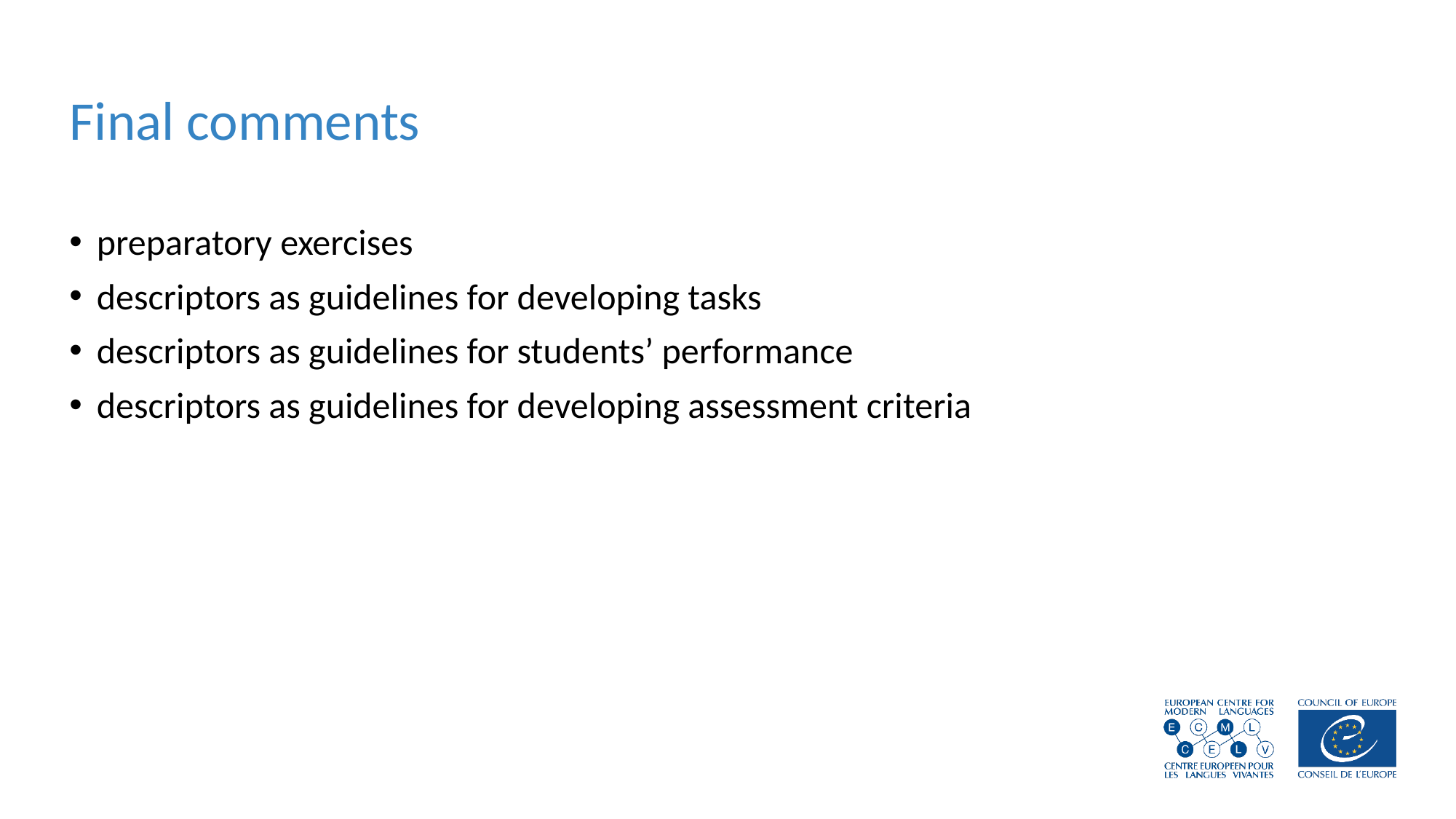

# Final comments
preparatory exercises
descriptors as guidelines for developing tasks
descriptors as guidelines for students’ performance
descriptors as guidelines for developing assessment criteria